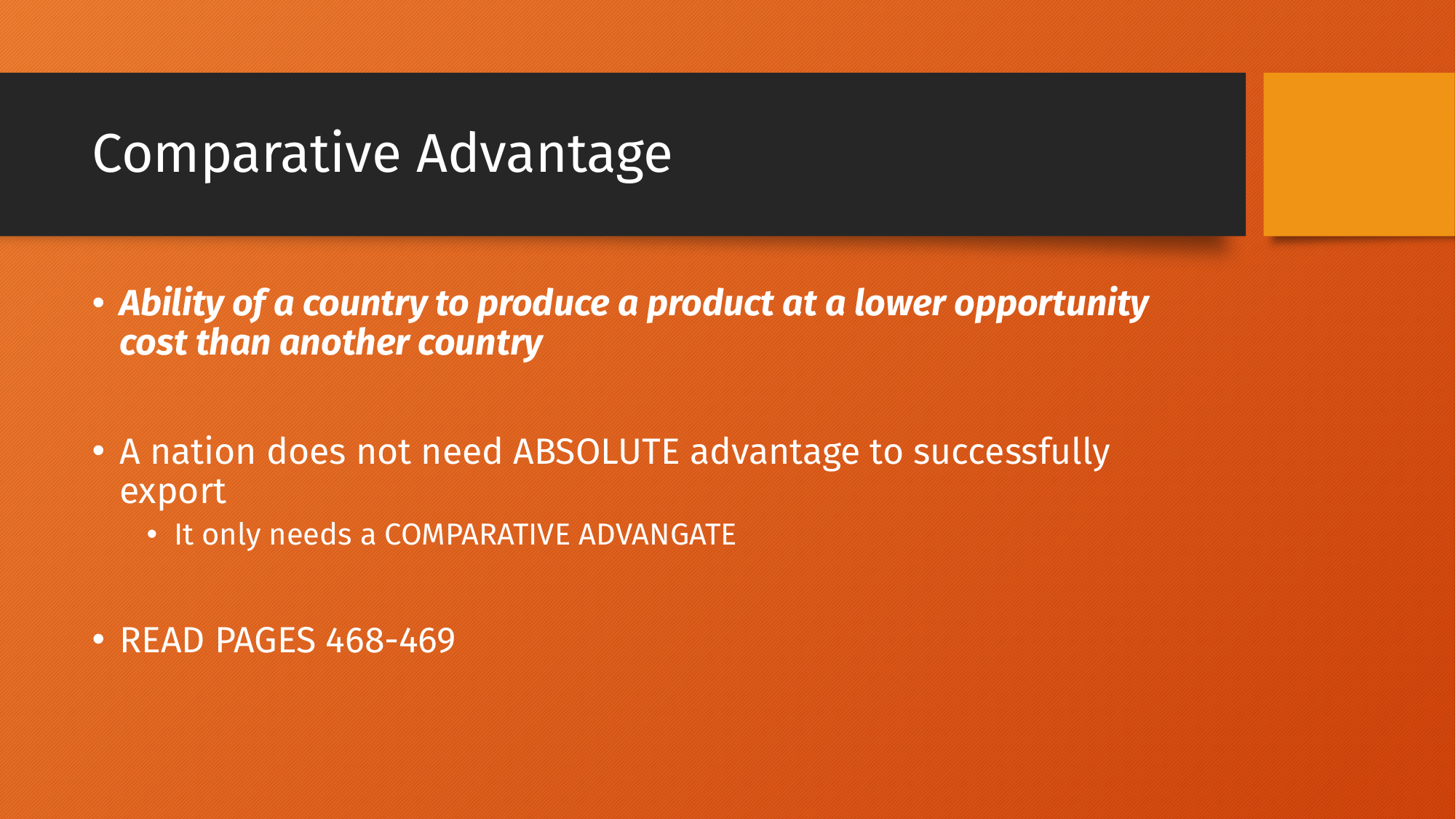

# Comparative Advantage
Ability of a country to produce a product at a lower opportunity cost than another country

A nation does not need ABSOLUTE advantage to successfully export
It only needs a COMPARATIVE ADVANGATE

READ PAGES 468-469